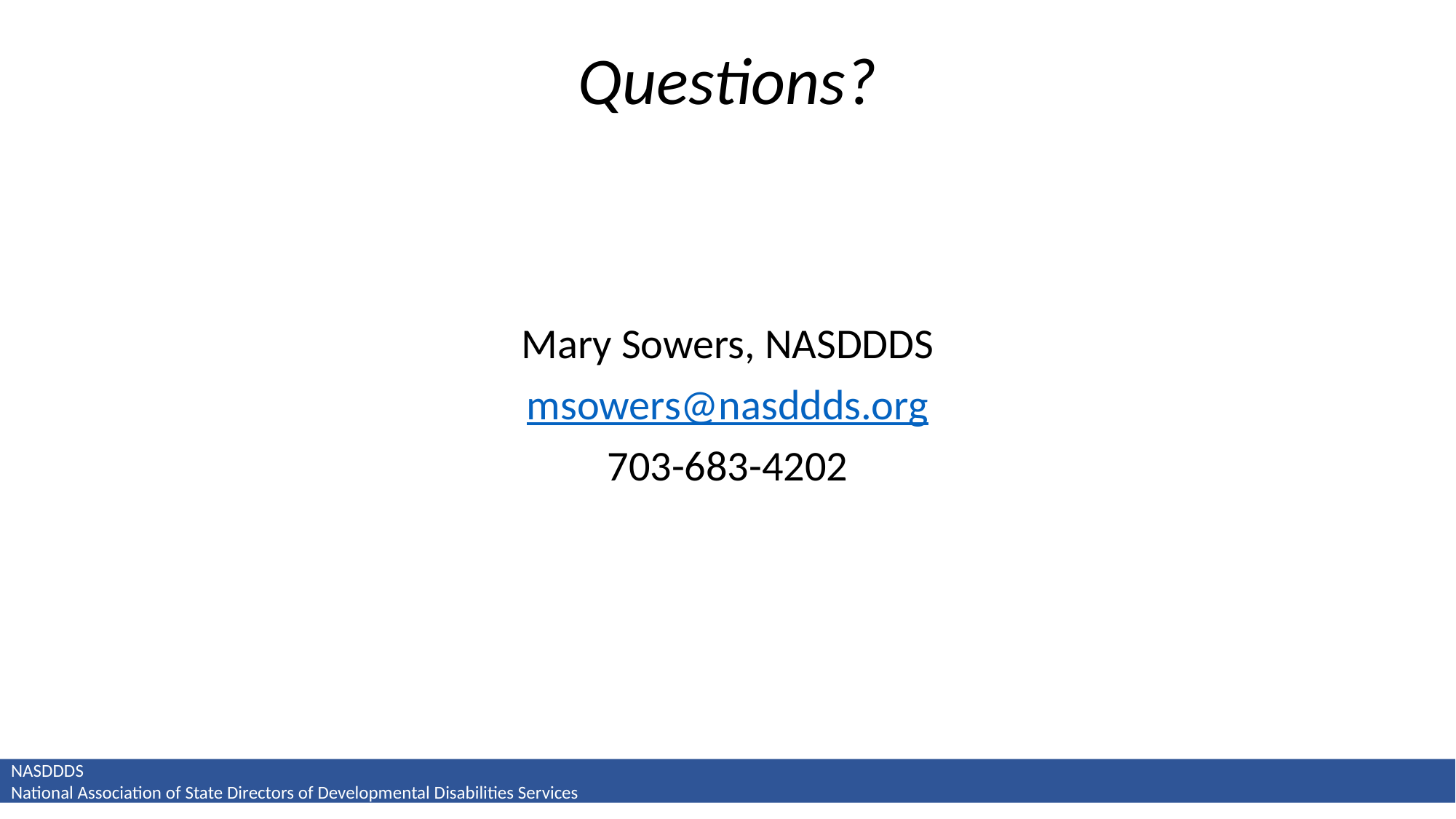

# Questions?

Mary Sowers, NASDDDS
msowers@nasddds.org
703-683-4202
NASDDDS
National Association of State Directors of Developmental Disabilities Services